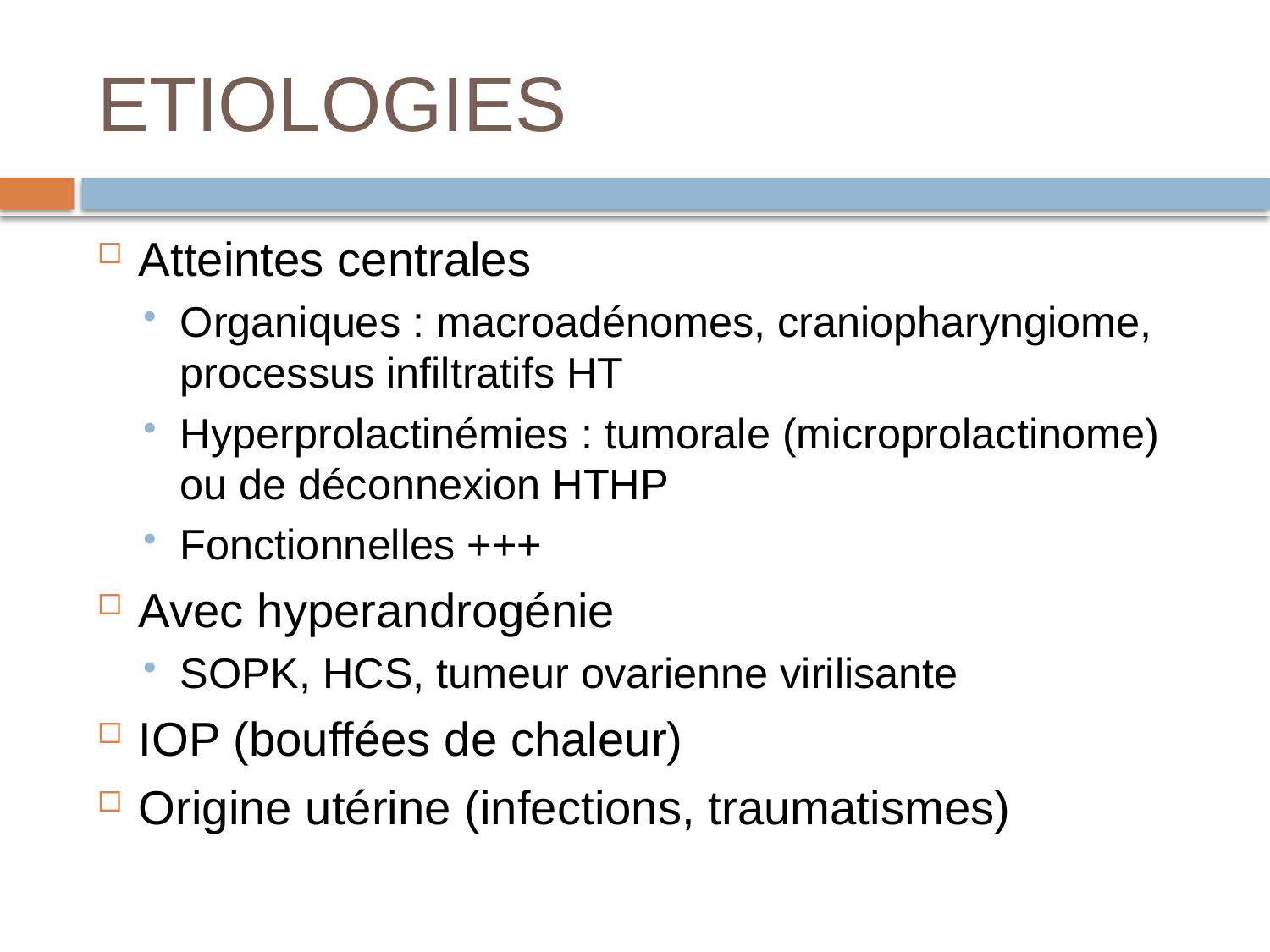

# ETIOLOGIES
Atteintes centrales
Organiques : macroadénomes, craniopharyngiome, processus infiltratifs HT
Hyperprolactinémies : tumorale (microprolactinome) ou de déconnexion HTHP
Fonctionnelles +++
Avec hyperandrogénie
SOPK, HCS, tumeur ovarienne virilisante
IOP (bouffées de chaleur)
Origine utérine (infections, traumatismes)